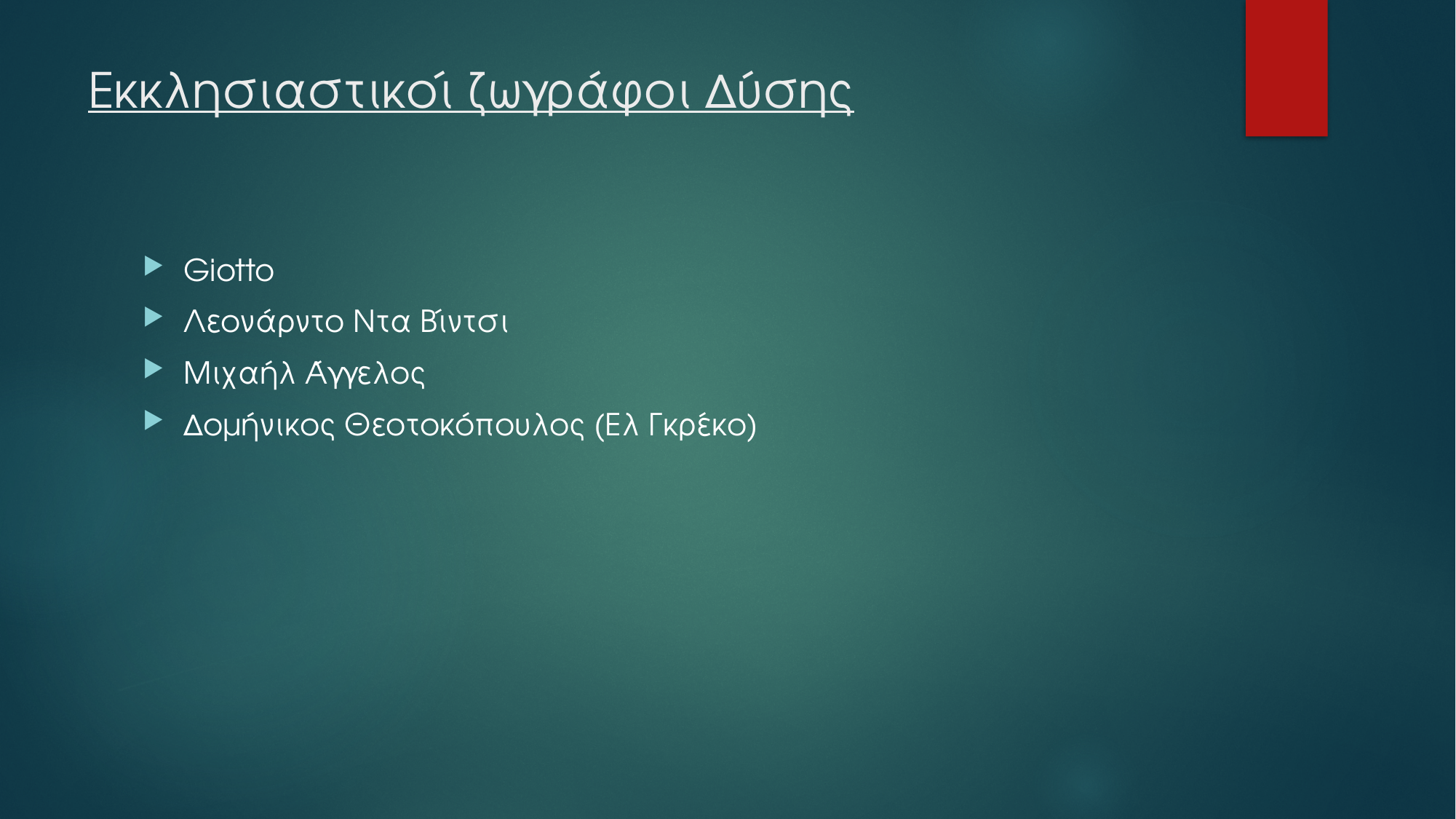

# Εκκλησιαστικοί ζωγράφοι Δύσης
Giotto
Λεονάρντο Ντα Βίντσι
Μιχαήλ Άγγελος
Δομήνικος Θεοτοκόπουλος (Ελ Γκρέκο)